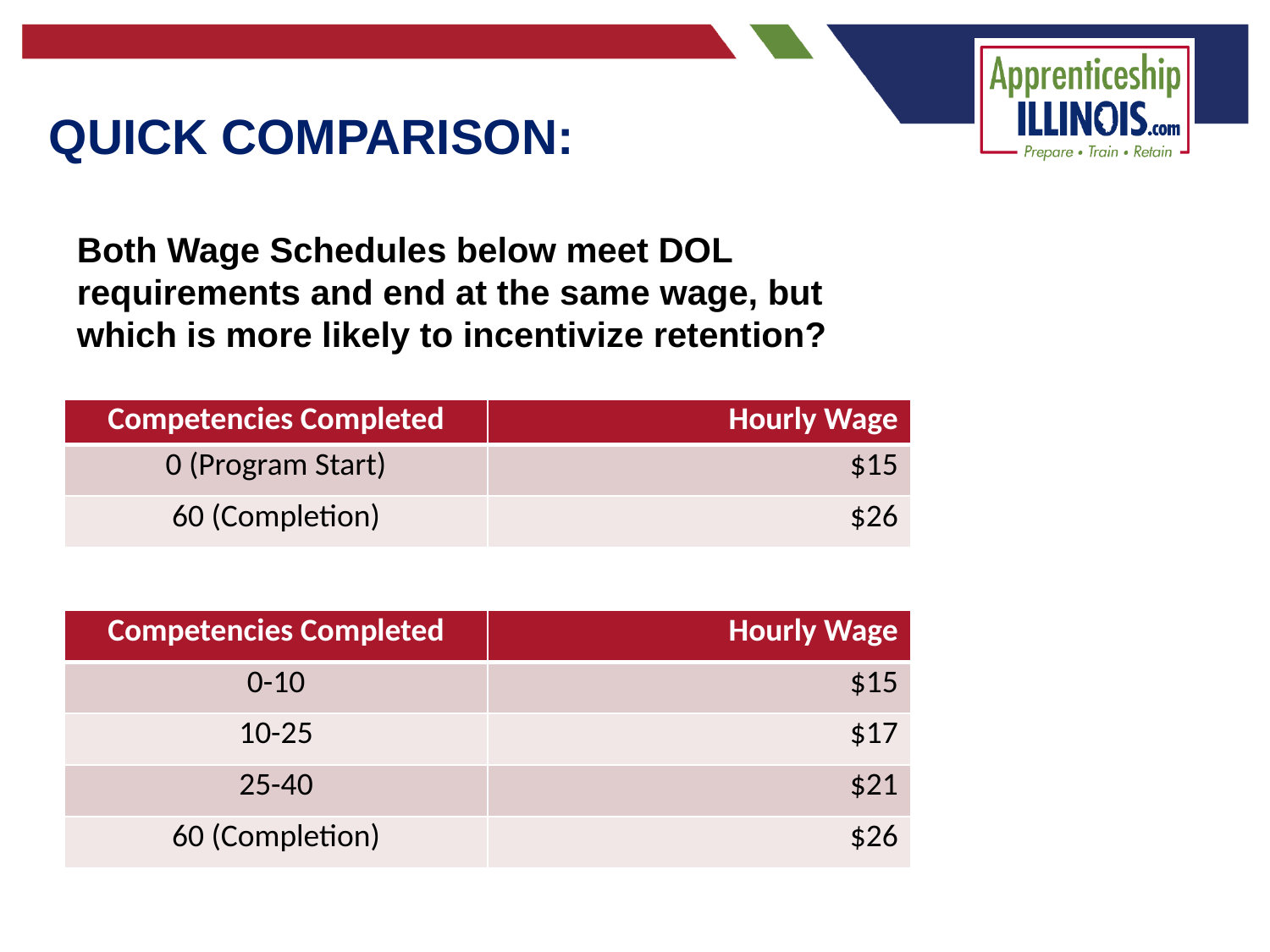

QUICK COMPARISON:
Both Wage Schedules below meet DOL requirements and end at the same wage, but which is more likely to incentivize retention?
| Competencies Completed | Hourly Wage |
| --- | --- |
| 0 (Program Start) | $15 |
| 60 (Completion) | $26 |
| Competencies Completed | Hourly Wage |
| --- | --- |
| 0-10 | $15 |
| 10-25 | $17 |
| 25-40 | $21 |
| 60 (Completion) | $26 |